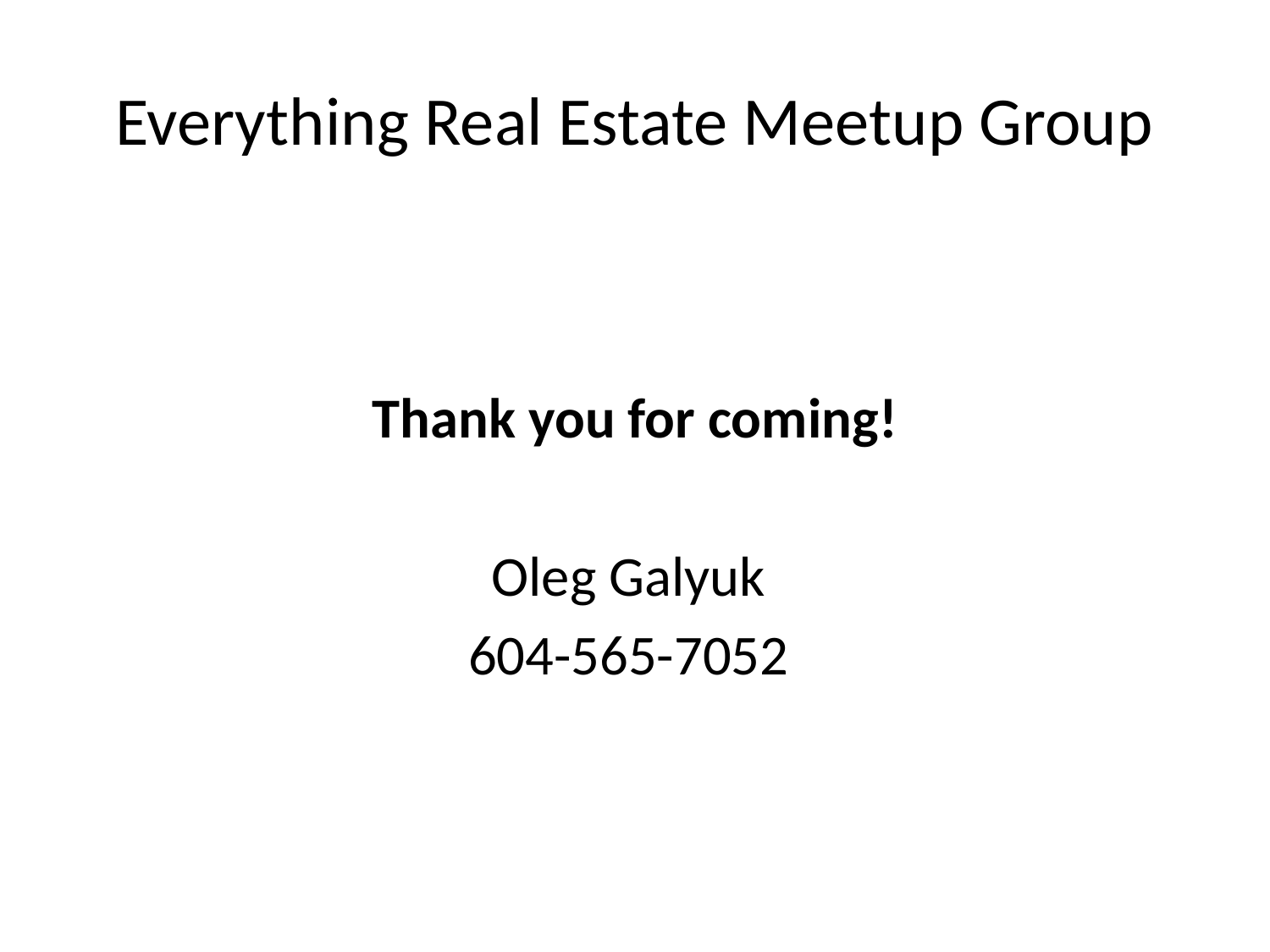

# Everything Real Estate Meetup Group

Thank you for coming!

Oleg Galyuk
604-565-7052